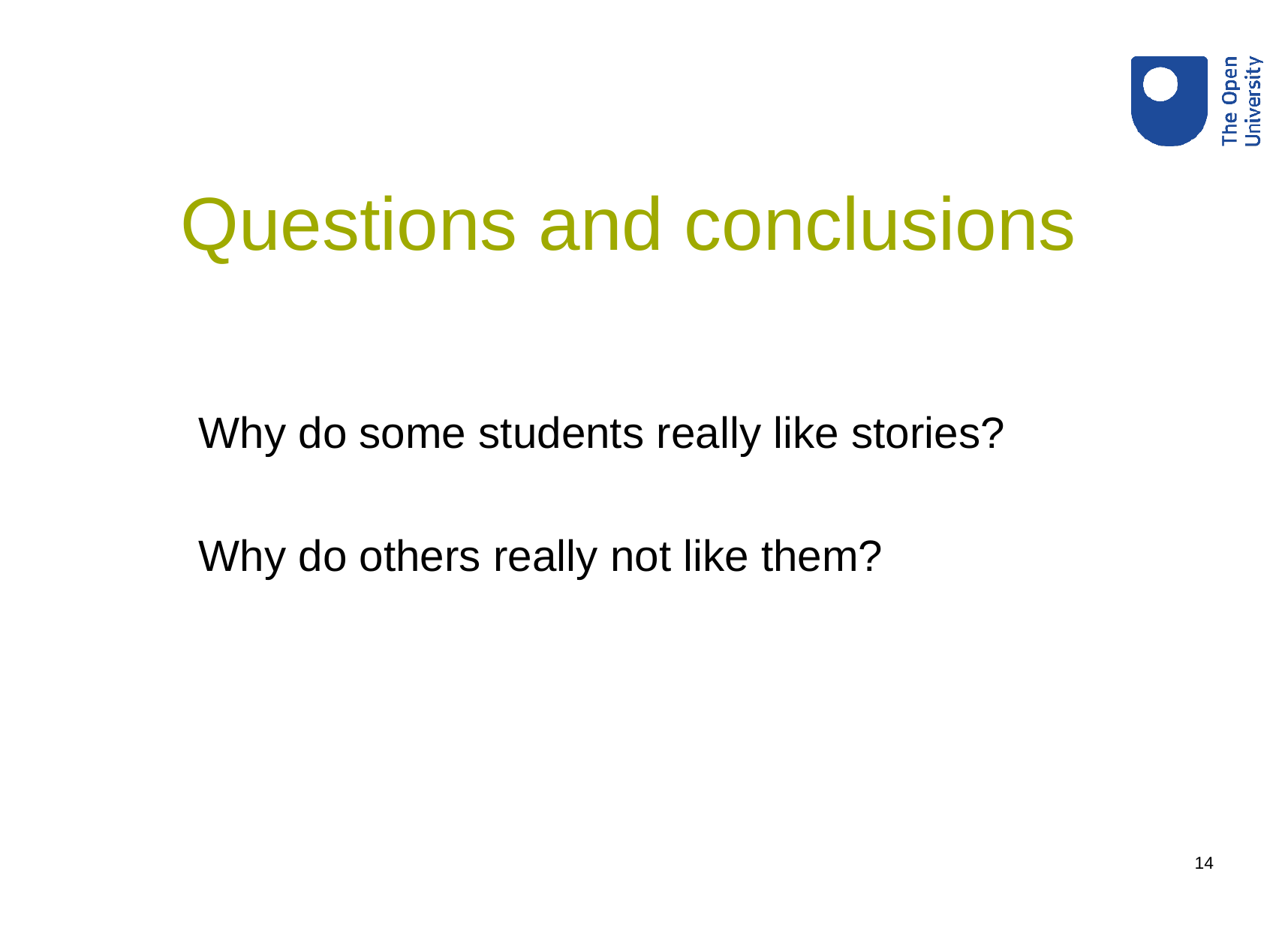

# Questions and conclusions

Why do some students really like stories?

Why do others really not like them?

14